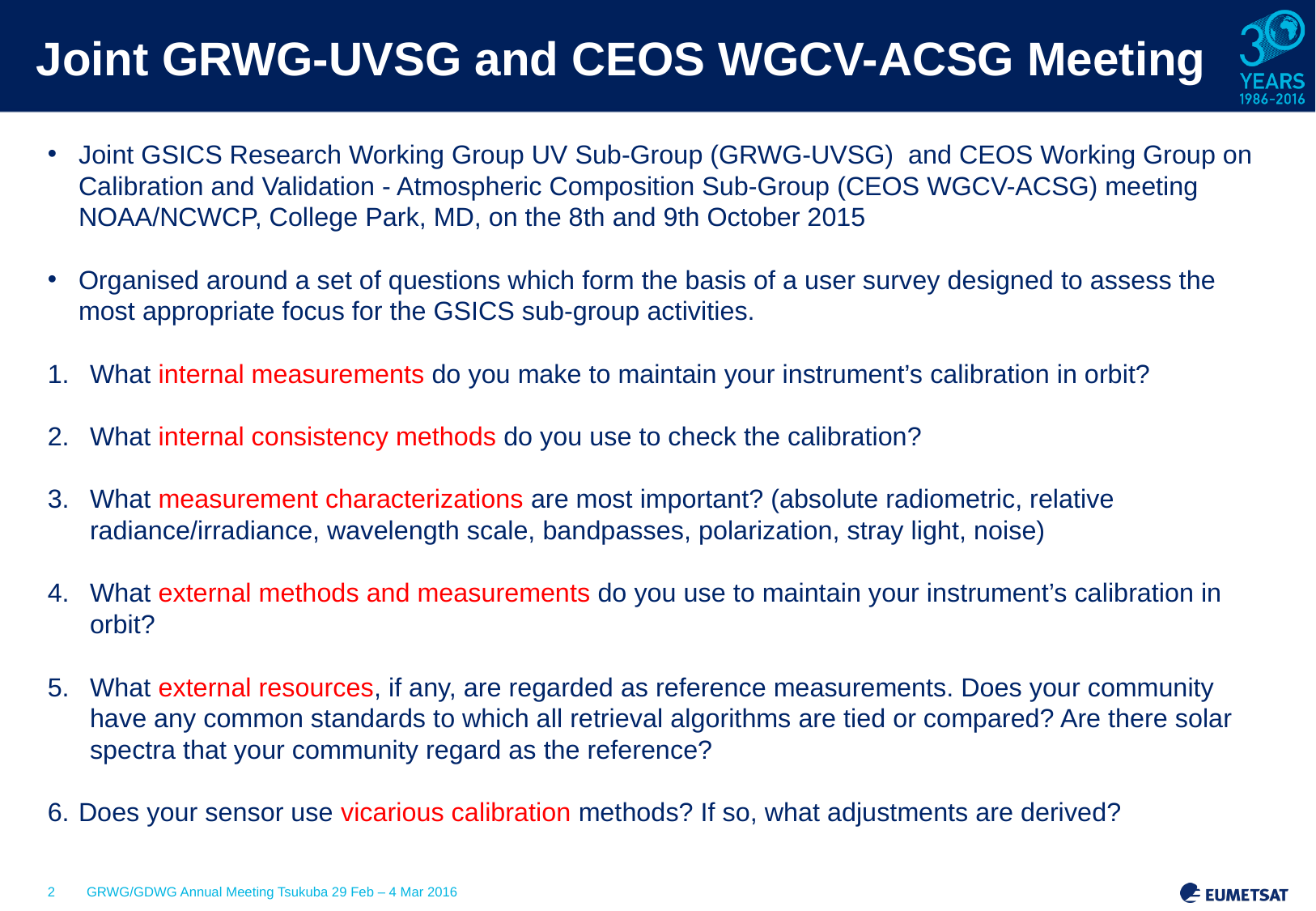

# Joint GRWG-UVSG and CEOS WGCV-ACSG Meeting
Joint GSICS Research Working Group UV Sub-Group (GRWG-UVSG)  and CEOS Working Group on Calibration and Validation - Atmospheric Composition Sub-Group (CEOS WGCV-ACSG) meeting NOAA/NCWCP, College Park, MD, on the 8th and 9th October 2015

Organised around a set of questions which form the basis of a user survey designed to assess the most appropriate focus for the GSICS sub-group activities.

What internal measurements do you make to maintain your instrument’s calibration in orbit?

What internal consistency methods do you use to check the calibration?

What measurement characterizations are most important? (absolute radiometric, relative radiance/irradiance, wavelength scale, bandpasses, polarization, stray light, noise)

What external methods and measurements do you use to maintain your instrument’s calibration in orbit?

What external resources, if any, are regarded as reference measurements. Does your community have any common standards to which all retrieval algorithms are tied or compared? Are there solar spectra that your community regard as the reference?

6.	Does your sensor use vicarious calibration methods? If so, what adjustments are derived?